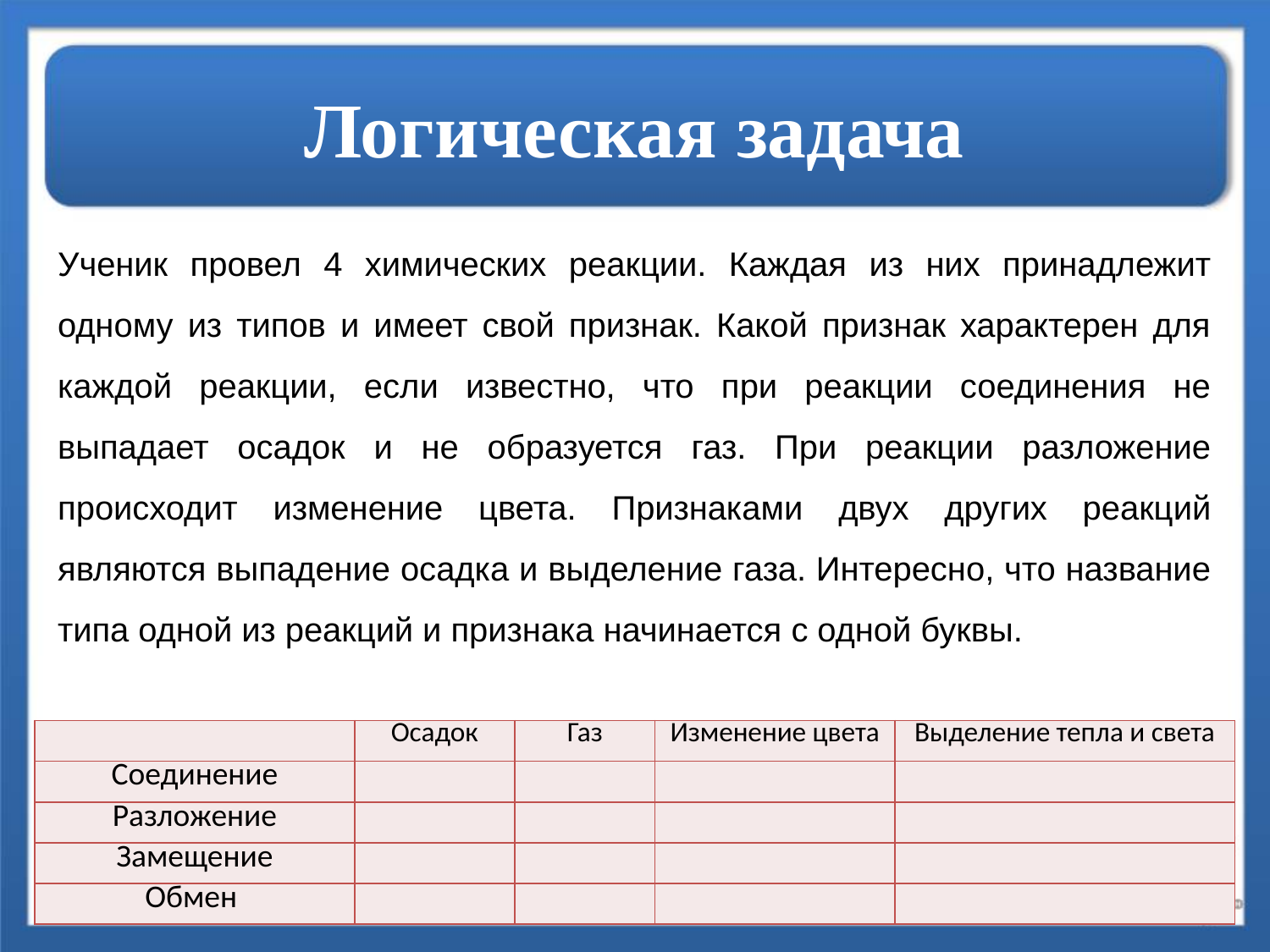

# Логическая задача
Ученик провел 4 химических реакции. Каждая из них принадлежит одному из типов и имеет свой признак. Какой признак характерен для каждой реакции, если известно, что при реакции соединения не выпадает осадок и не образуется газ. При реакции разложение происходит изменение цвета. Признаками двух других реакций являются выпадение осадка и выделение газа. Интересно, что название типа одной из реакций и признака начинается с одной буквы.
|  | Осадок | Газ | Изменение цвета | Выделение тепла и света |
| --- | --- | --- | --- | --- |
| Соединение |  |  |  |  |
| Разложение |  |  |  |  |
| Замещение |  |  |  |  |
| Обмен |  |  |  |  |